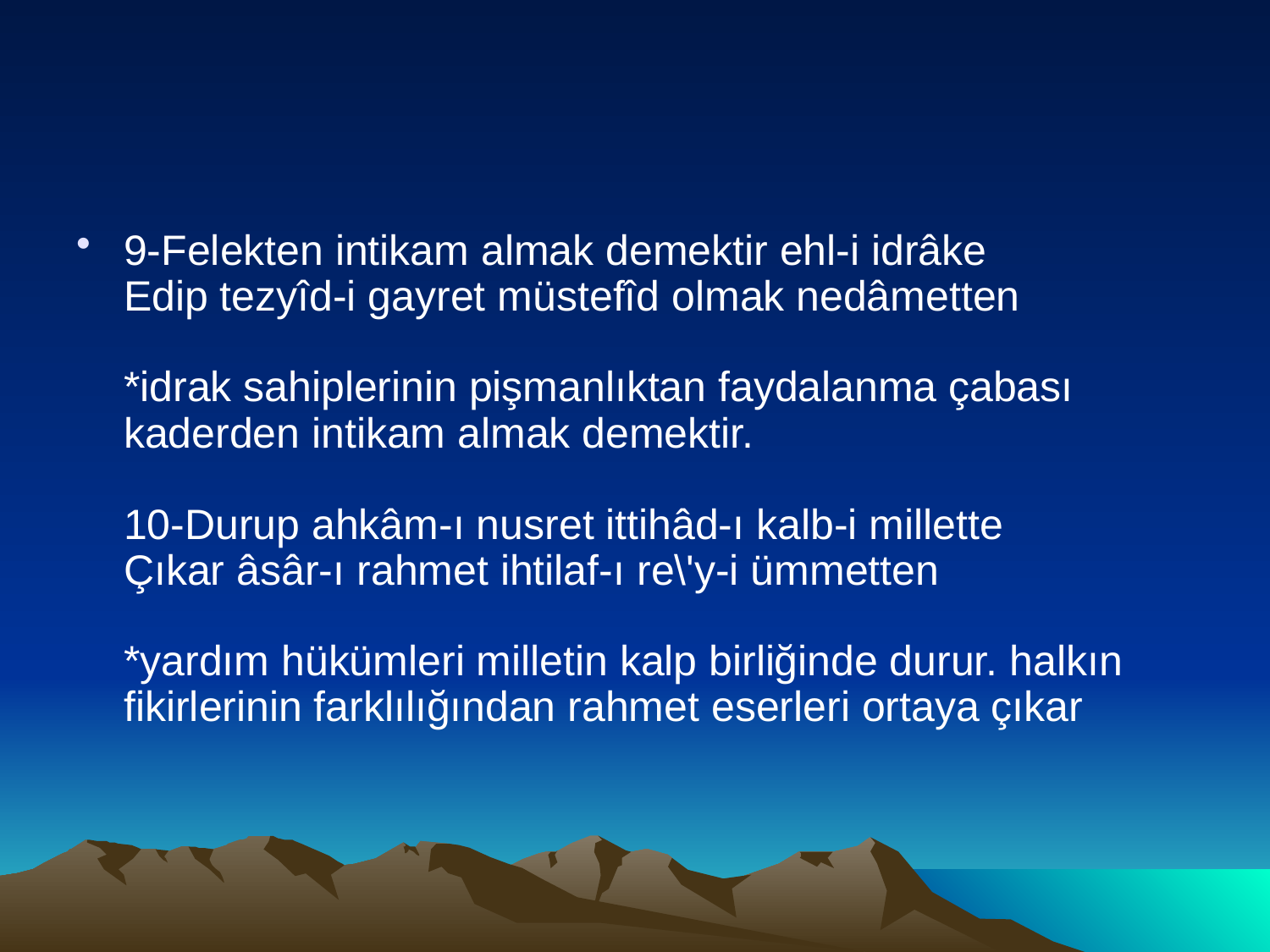

#
9-Felekten intikam almak demektir ehl-i idrâke
Edip tezyîd-i gayret müstefîd olmak nedâmetten
*idrak sahiplerinin pişmanlıktan faydalanma çabası kaderden intikam almak demektir.
10-Durup ahkâm-ı nusret ittihâd-ı kalb-i millette
Çıkar âsâr-ı rahmet ihtilaf-ı re\'y-i ümmetten
*yardım hükümleri milletin kalp birliğinde durur. halkın fikirlerinin farklılığından rahmet eserleri ortaya çıkar